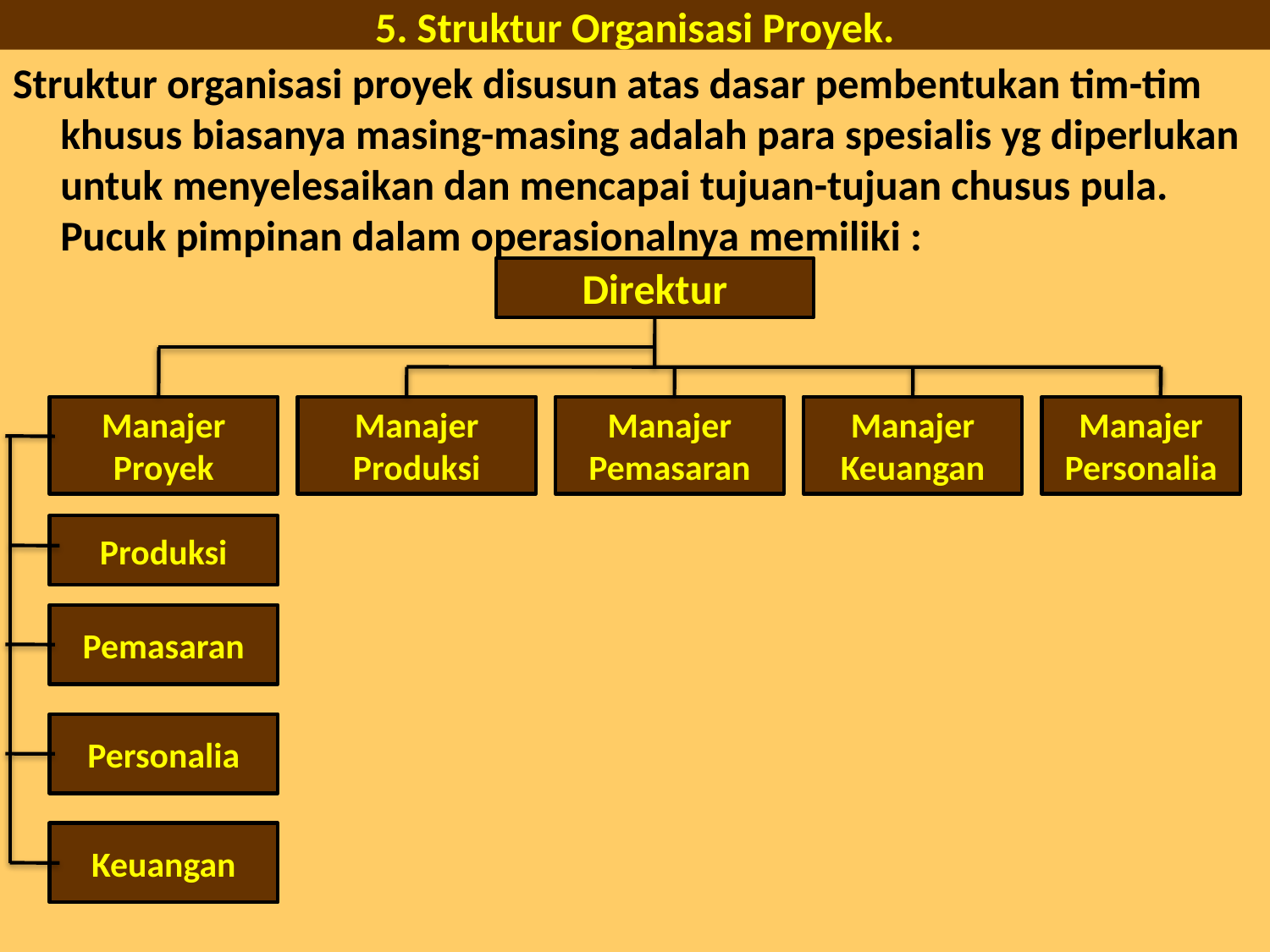

# 5. Struktur Organisasi Proyek.
Struktur organisasi proyek disusun atas dasar pembentukan tim-tim khusus biasanya masing-masing adalah para spesialis yg diperlukan untuk menyelesaikan dan mencapai tujuan-tujuan chusus pula. Pucuk pimpinan dalam operasionalnya memiliki :

Direktur
Manajer Proyek
Manajer Produksi
Manajer Pemasaran
Manajer Keuangan
Manajer Personalia
Produksi
Pemasaran
Personalia
Keuangan